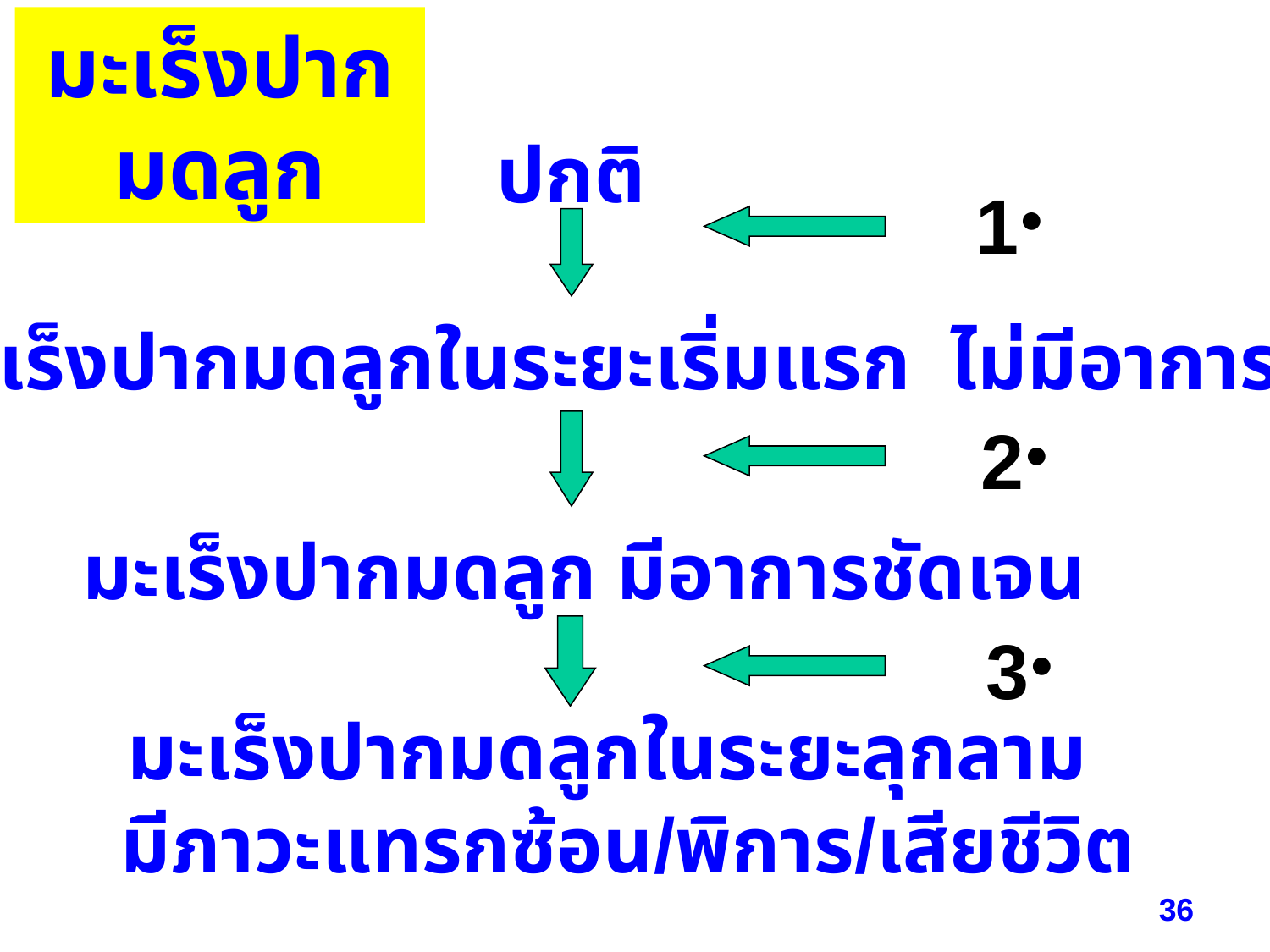

มะเร็งปากมดลูก
ปกติ
1●

มะเร็งปากมดลูกในระยะเริ่มแรก  ไม่มีอาการ
2●

มะเร็งปากมดลูก มีอาการชัดเจน

3●

มะเร็งปากมดลูกในระยะลุกลาม
  มีภาวะแทรกซ้อน/พิการ/เสียชีวิต
36